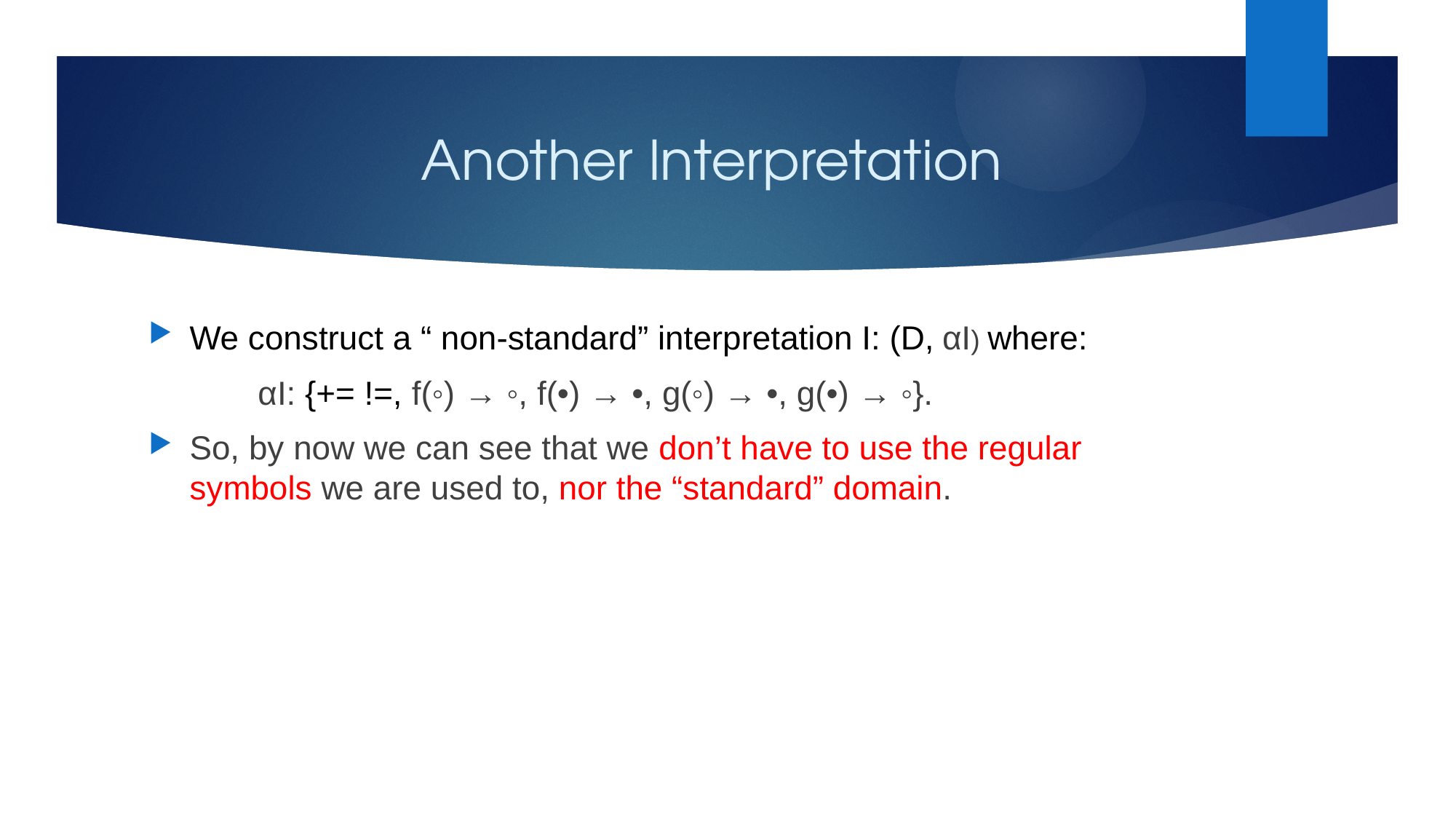

# Another Interpretation
We construct a “ non-standard” interpretation I: (D, αI) where:
	αI: {+= !=, f(◦) → ◦, f(•) → •, g(◦) → •, g(•) → ◦}.
So, by now we can see that we don’t have to use the regular symbols we are used to, nor the “standard” domain.